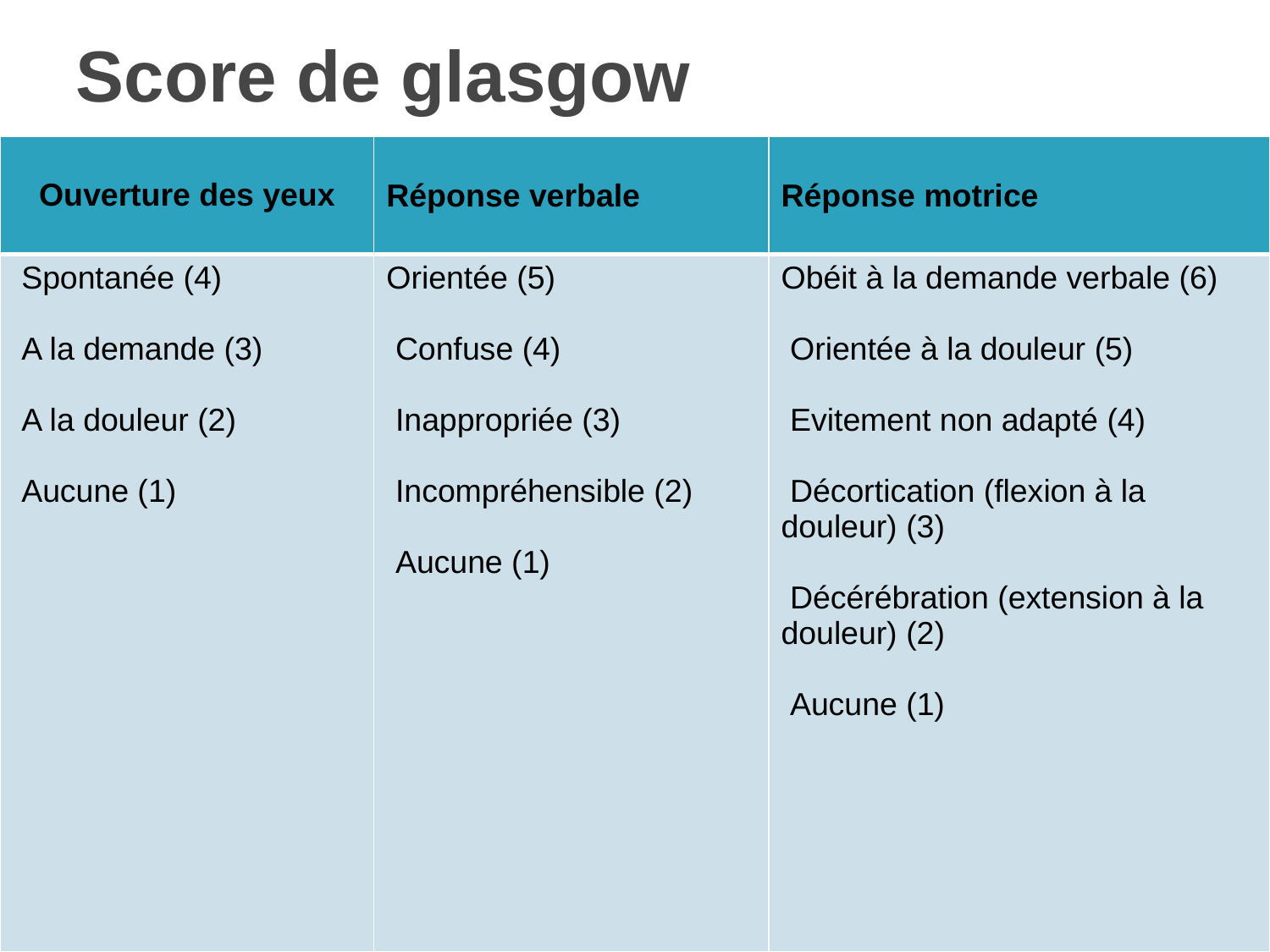

# Score de glasgow
| Ouverture des yeux | Réponse verbale | Réponse motrice |
| --- | --- | --- |
| Spontanée (4)  A la demande (3)  A la douleur (2)  Aucune (1) | Orientée (5)  Confuse (4)  Inappropriée (3)  Incompréhensible (2)  Aucune (1) | Obéit à la demande verbale (6)  Orientée à la douleur (5)  Evitement non adapté (4)  Décortication (flexion à la douleur) (3)  Décérébration (extension à la douleur) (2)  Aucune (1) |